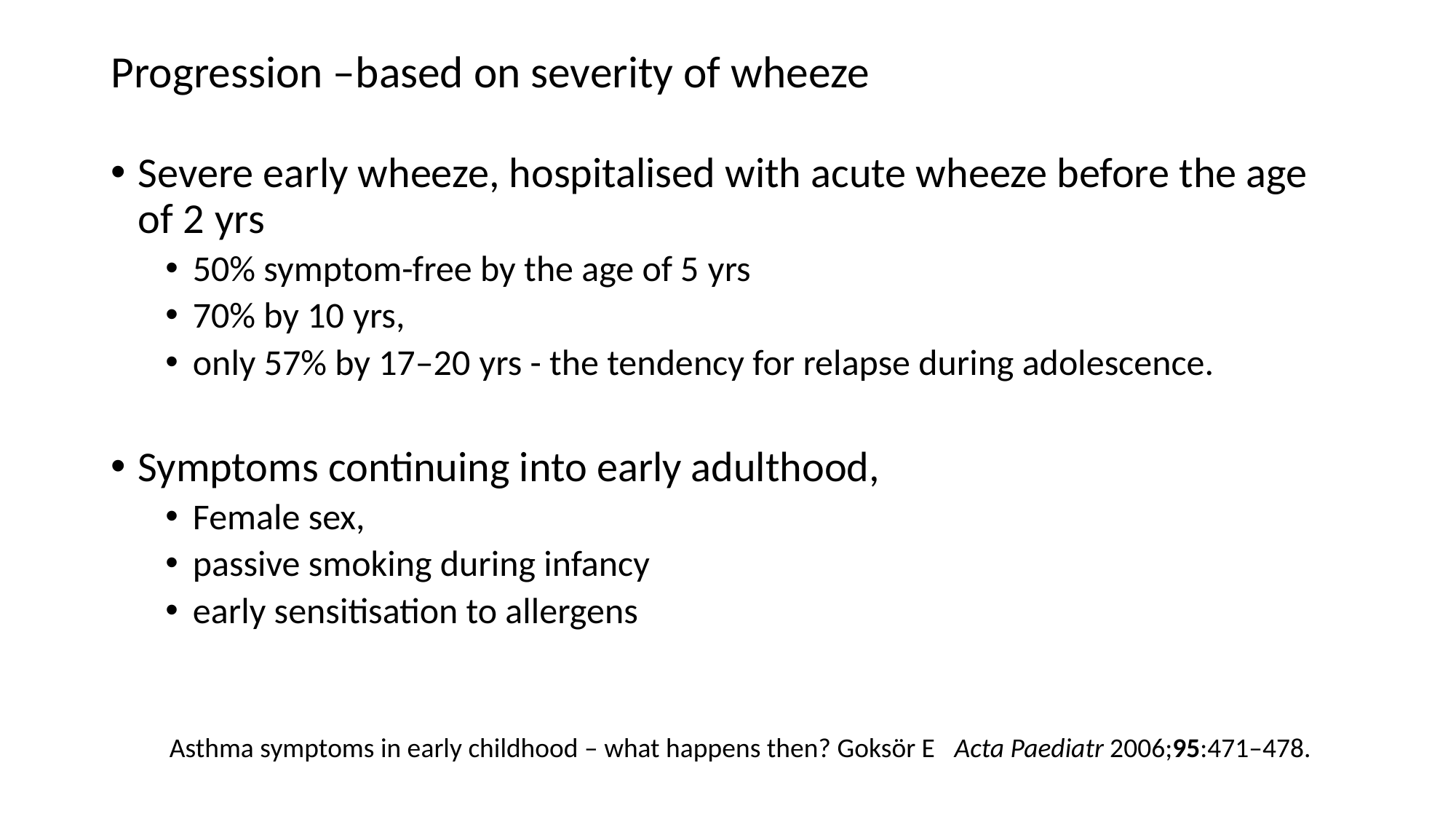

# Progression –based on severity of wheeze
Severe early wheeze, hospitalised with acute wheeze before the age of 2 yrs
50% symptom-free by the age of 5 yrs
70% by 10 yrs,
only 57% by 17–20 yrs - the tendency for relapse during adolescence.

Symptoms continuing into early adulthood,
Female sex,
passive smoking during infancy
early sensitisation to allergens
Asthma symptoms in early childhood – what happens then? Goksör E   Acta Paediatr 2006;95:471–478.